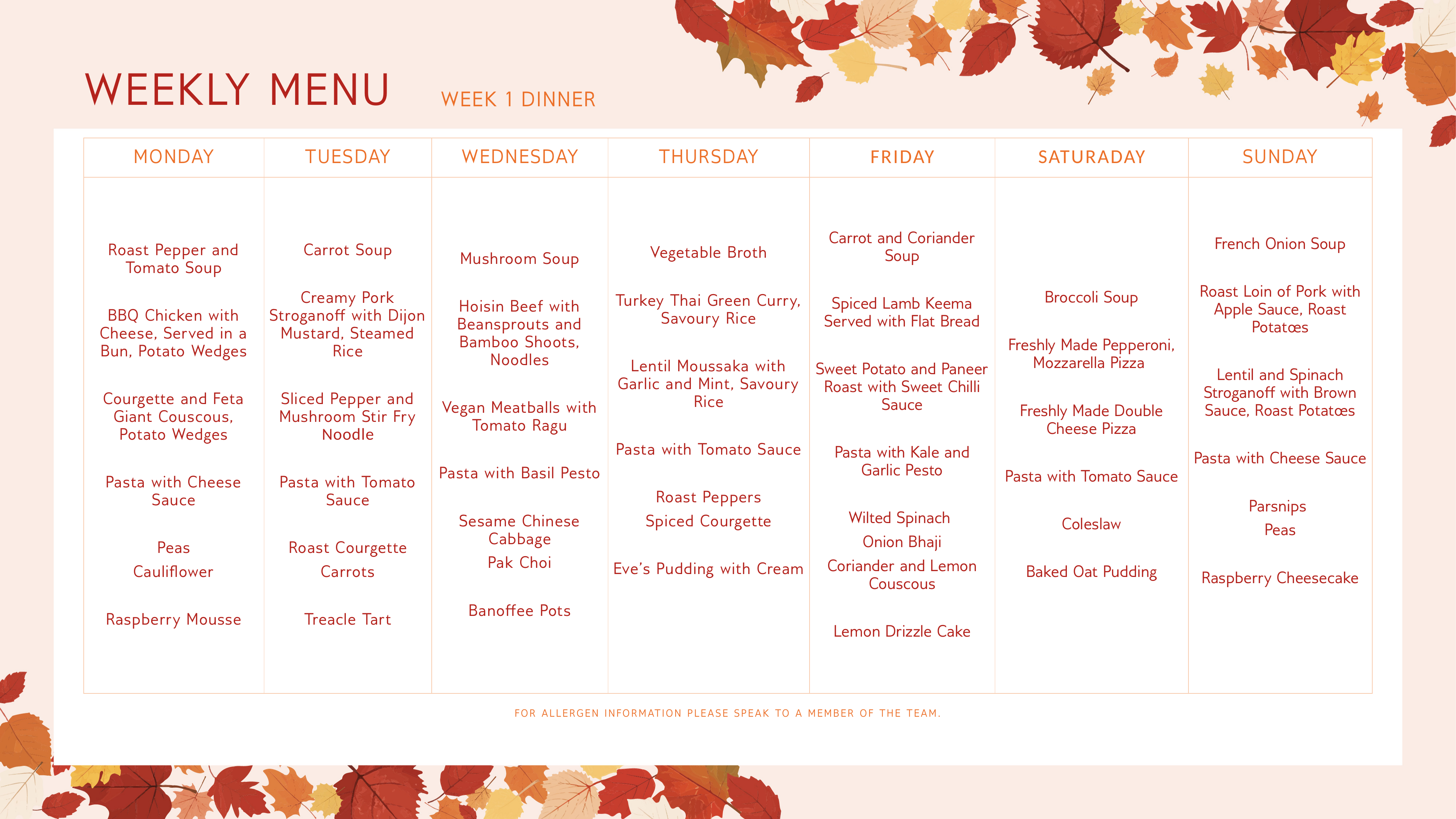

WEEKLY MENU
WEEK 1 DINNER
| MONDAY | TUESDAY | WEDNESDAY | THURSDAY | FRIDAY | SATURADAY | SUNDAY |
| --- | --- | --- | --- | --- | --- | --- |
| Roast Pepper and Tomato Soup BBQ Chicken with Cheese, Served in a Bun, Potato Wedges Courgette and Feta Giant Couscous, Potato Wedges Pasta with Cheese Sauce Peas Cauliflower Raspberry Mousse | Carrot Soup Creamy Pork Stroganoff with Dijon Mustard, Steamed Rice Sliced Pepper and Mushroom Stir Fry Noodle Pasta with Tomato Sauce Roast Courgette Carrots Treacle Tart | Mushroom Soup Hoisin Beef with Beansprouts and Bamboo Shoots, Noodles Vegan Meatballs with Tomato Ragu Pasta with Basil Pesto Sesame Chinese Cabbage Pak Choi Banoffee Pots | Vegetable Broth Turkey Thai Green Curry, Savoury Rice Lentil Moussaka with Garlic and Mint, Savoury Rice Pasta with Tomato Sauce Roast Peppers Spiced Courgette Eve’s Pudding with Cream | Carrot and Coriander Soup Spiced Lamb Keema Served with Flat Bread Sweet Potato and Paneer Roast with Sweet Chilli Sauce Pasta with Kale and Garlic Pesto Wilted Spinach Onion Bhaji Coriander and Lemon Couscous Lemon Drizzle Cake | Broccoli Soup Freshly Made Pepperoni, Mozzarella Pizza Freshly Made Double Cheese Pizza Pasta with Tomato Sauce Coleslaw Baked Oat Pudding | French Onion Soup Roast Loin of Pork with Apple Sauce, Roast Potatoes Lentil and Spinach Stroganoff with Brown Sauce, Roast Potatoes Pasta with Cheese Sauce Parsnips Peas Raspberry Cheesecake |
| FOR ALLERGEN INFORMATION PLEASE SPEAK TO A MEMBER OF THE TEAM. |  |  |  |  |  |  |